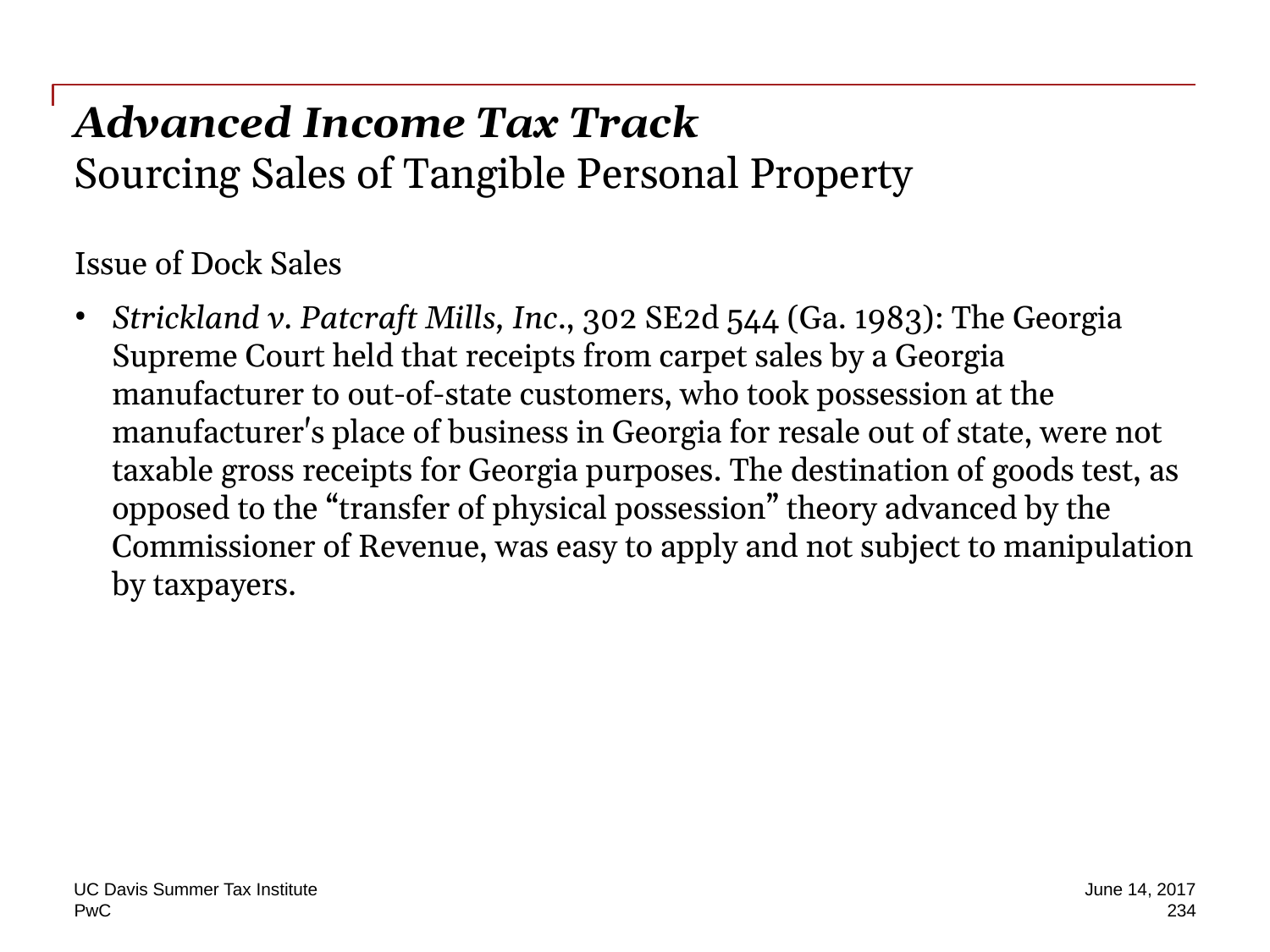

# Advanced Income Tax Track Sourcing Sales of Tangible Personal Property
Issue of Dock Sales
Strickland v. Patcraft Mills, Inc., 302 SE2d 544 (Ga. 1983): The Georgia Supreme Court held that receipts from carpet sales by a Georgia manufacturer to out-of-state customers, who took possession at the manufacturer's place of business in Georgia for resale out of state, were not taxable gross receipts for Georgia purposes. The destination of goods test, as opposed to the “transfer of physical possession” theory advanced by the Commissioner of Revenue, was easy to apply and not subject to manipulation by taxpayers.
UC Davis Summer Tax Institute
June 14, 2017
234